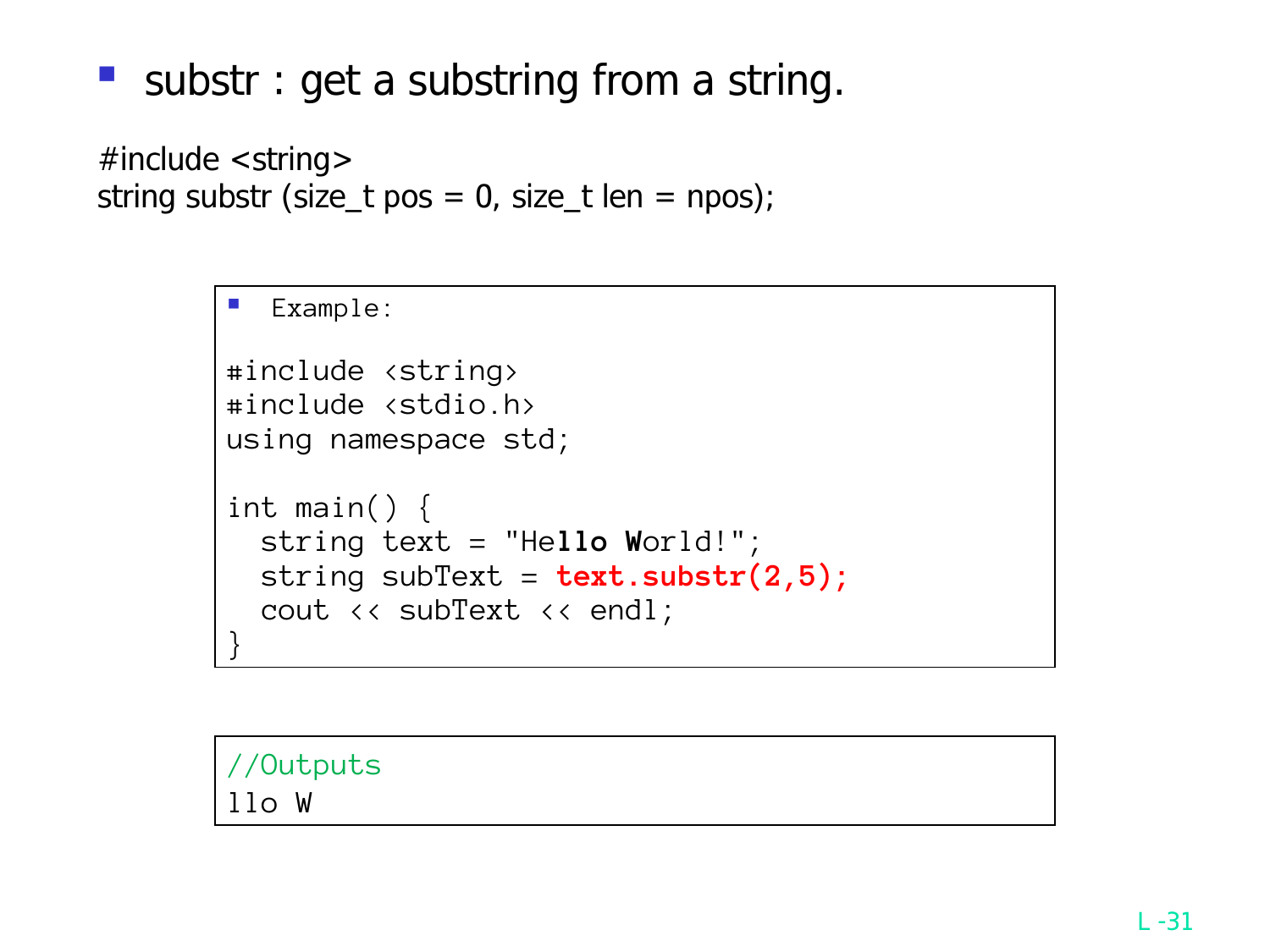

substr : get a substring from a string.

#include <string>
string substr (size_t pos = 0, size_t len = npos);
 Example:

#include <string>
#include <stdio.h>
using namespace std;

int main() {
  string text = "Hello World!";
  string subText = text.substr(2,5);
  cout << subText << endl;
}
//Outputs
llo W
L -31